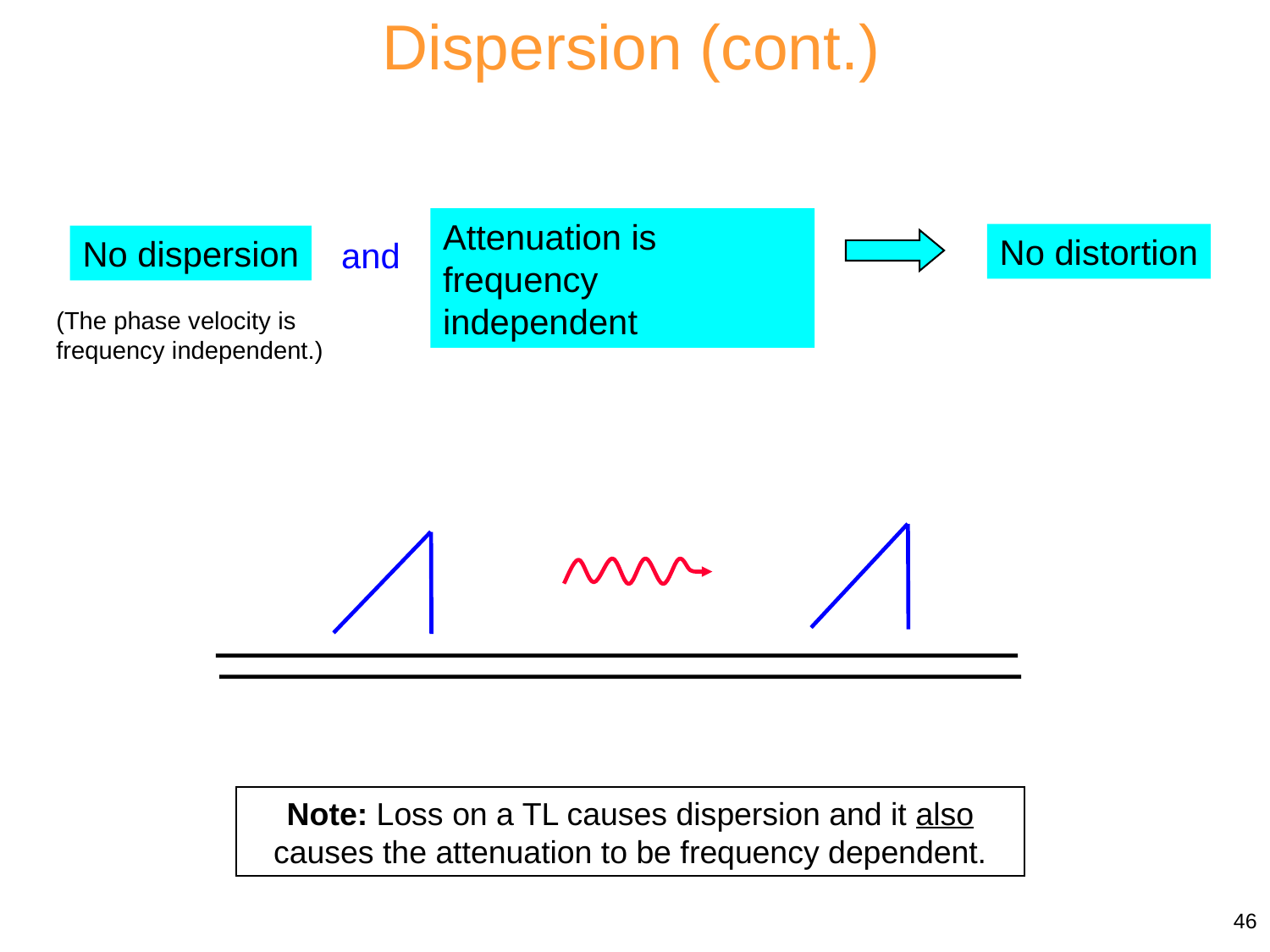

Dispersion (cont.)
Attenuation is frequency independent
No distortion
No dispersion
and

(The phase velocity is frequency independent.)

Note: Loss on a TL causes dispersion and it also causes the attenuation to be frequency dependent.
46